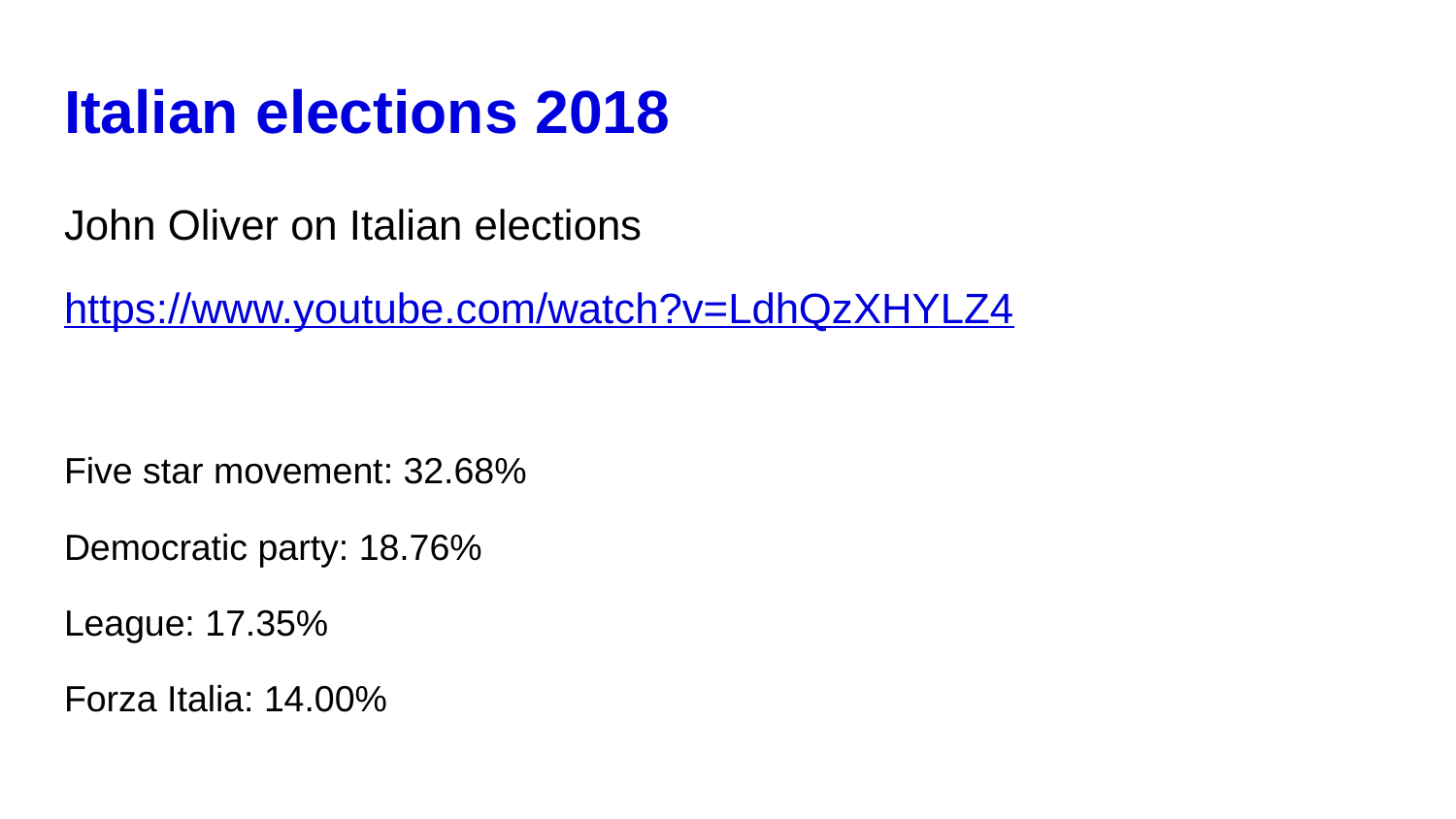

# Italian elections 2018
John Oliver on Italian elections
https://www.youtube.com/watch?v=LdhQzXHYLZ4

Five star movement: 32.68%
Democratic party: 18.76%
League: 17.35%
Forza Italia: 14.00%